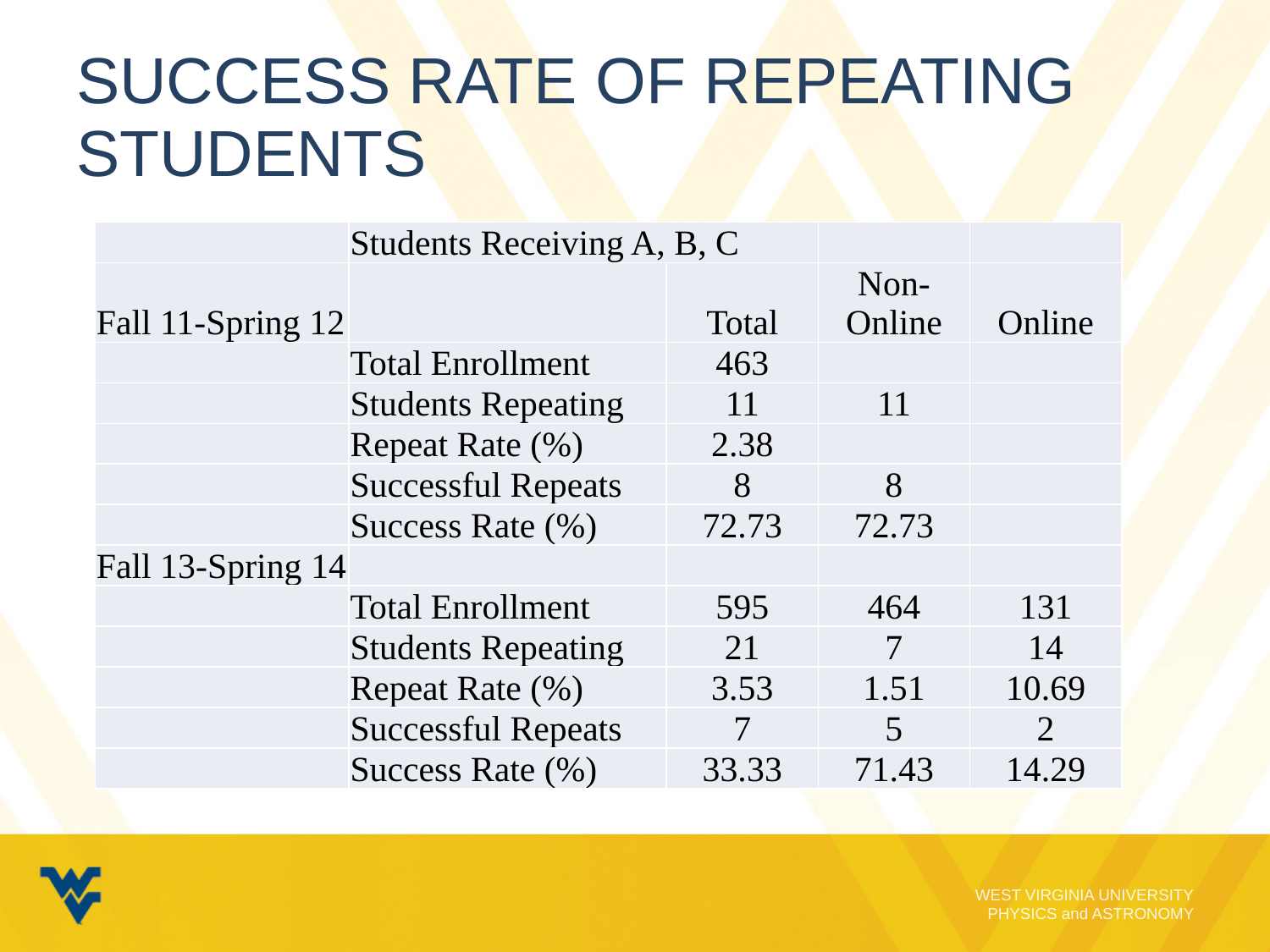

# Success Rate of Repeating Students
|  | Students Receiving A, B, C |  |  |  |
| --- | --- | --- | --- | --- |
| Fall 11-Spring 12 |  | Total | Non-Online | Online |
|  | Total Enrollment | 463 |  |  |
|  | Students Repeating | 11 | 11 |  |
|  | Repeat Rate (%) | 2.38 |  |  |
|  | Successful Repeats | 8 | 8 |  |
|  | Success Rate (%) | 72.73 | 72.73 |  |
| Fall 13-Spring 14 |  |  |  |  |
|  | Total Enrollment | 595 | 464 | 131 |
|  | Students Repeating | 21 | 7 | 14 |
|  | Repeat Rate (%) | 3.53 | 1.51 | 10.69 |
|  | Successful Repeats | 7 | 5 | 2 |
|  | Success Rate (%) | 33.33 | 71.43 | 14.29 |